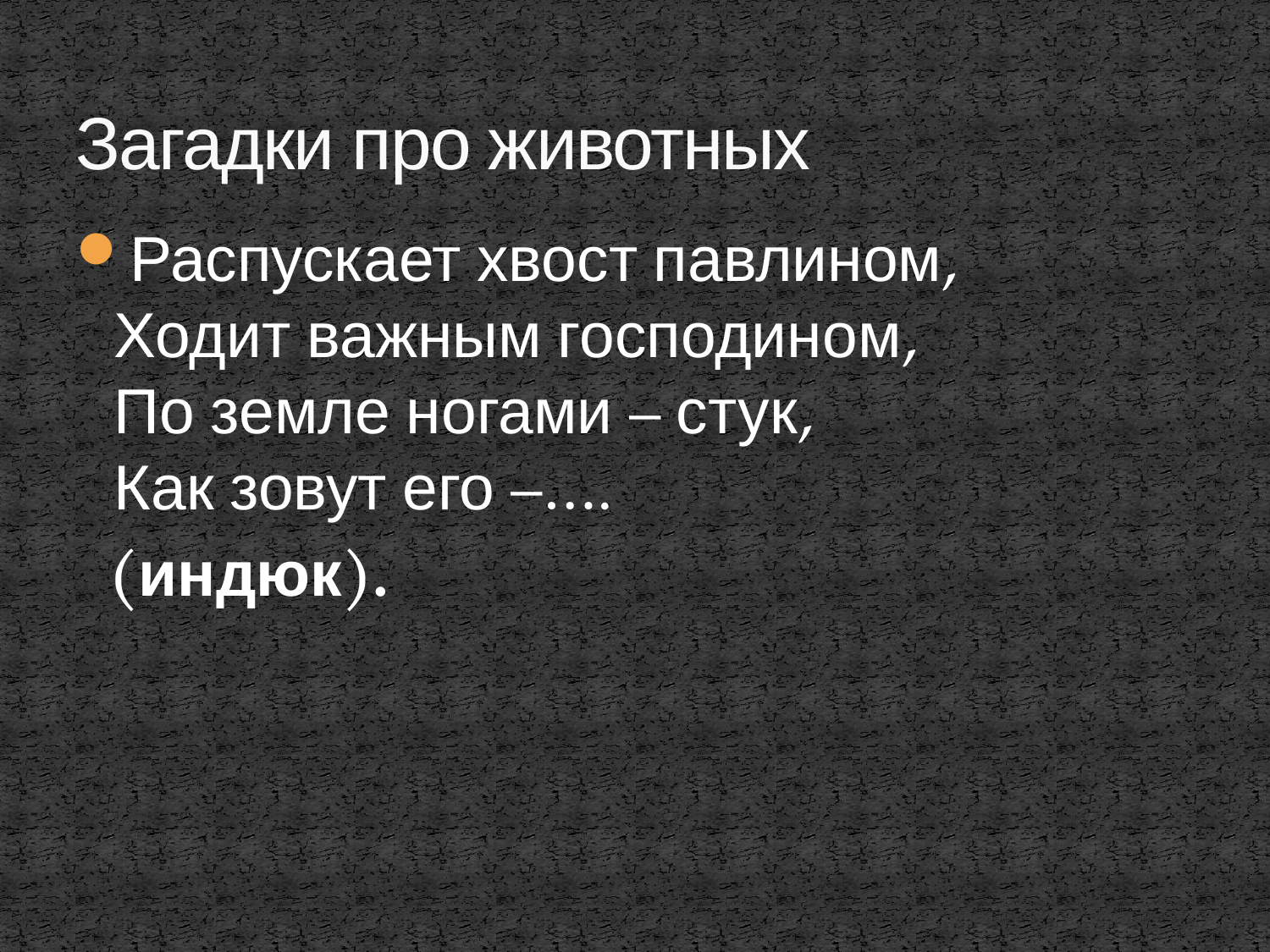

# Загадки про животных
Распускает хвост павлином,
Ходит важным господином,
По земле ногами – стук,
Как зовут его –….
  (индюк).